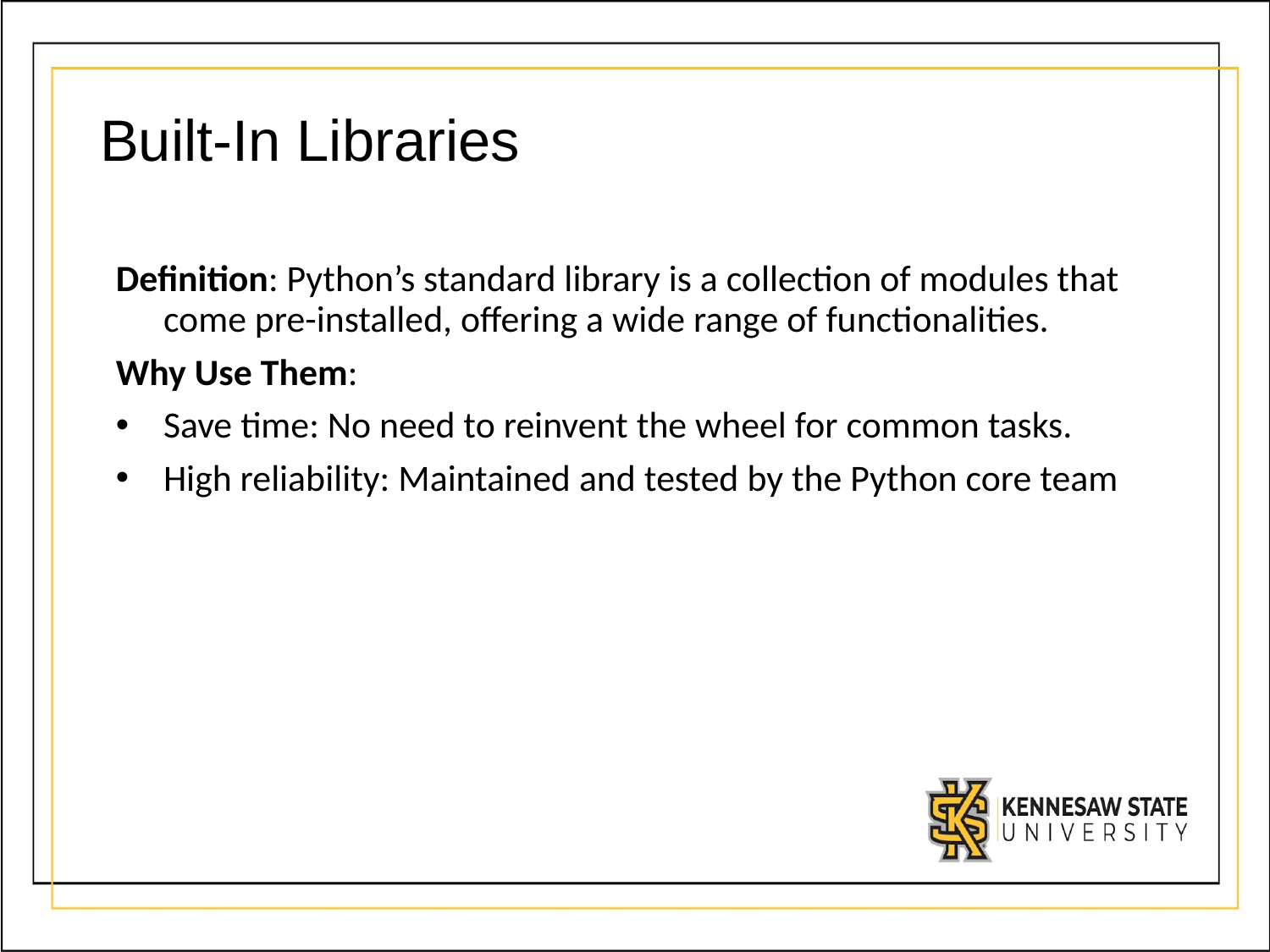

# Built-In Libraries
Definition: Python’s standard library is a collection of modules that come pre-installed, offering a wide range of functionalities.
Why Use Them:
Save time: No need to reinvent the wheel for common tasks.
High reliability: Maintained and tested by the Python core team